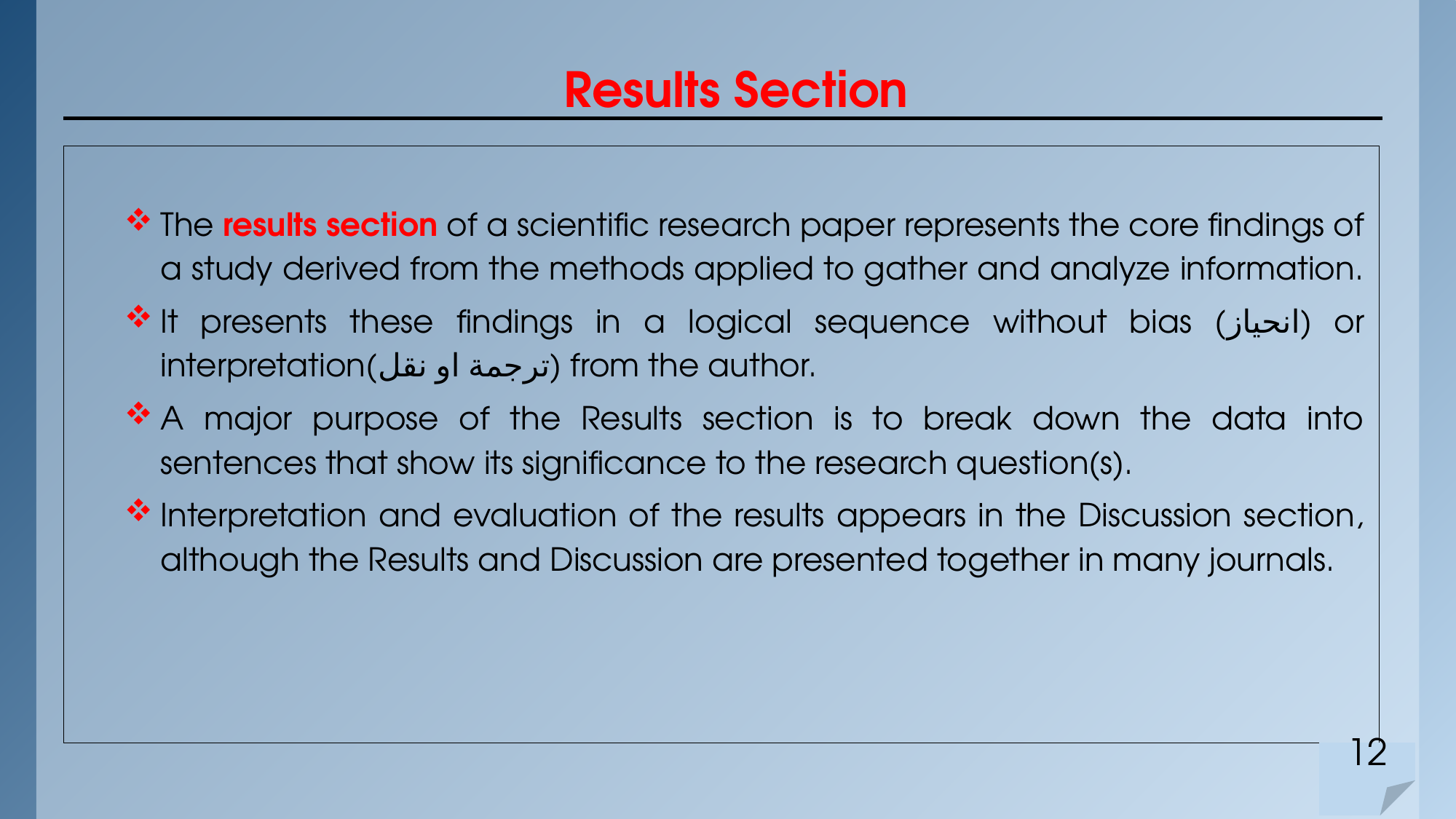

# Results Section

The results section of a scientific research paper represents the core findings of a study derived from the methods applied to gather and analyze information.
It presents these findings in a logical sequence without bias (انحياز) or interpretation(ترجمة او نقل) from the author.
A major purpose of the Results section is to break down the data into sentences that show its significance to the research question(s).
Interpretation and evaluation of the results appears in the Discussion section, although the Results and Discussion are presented together in many journals.

12